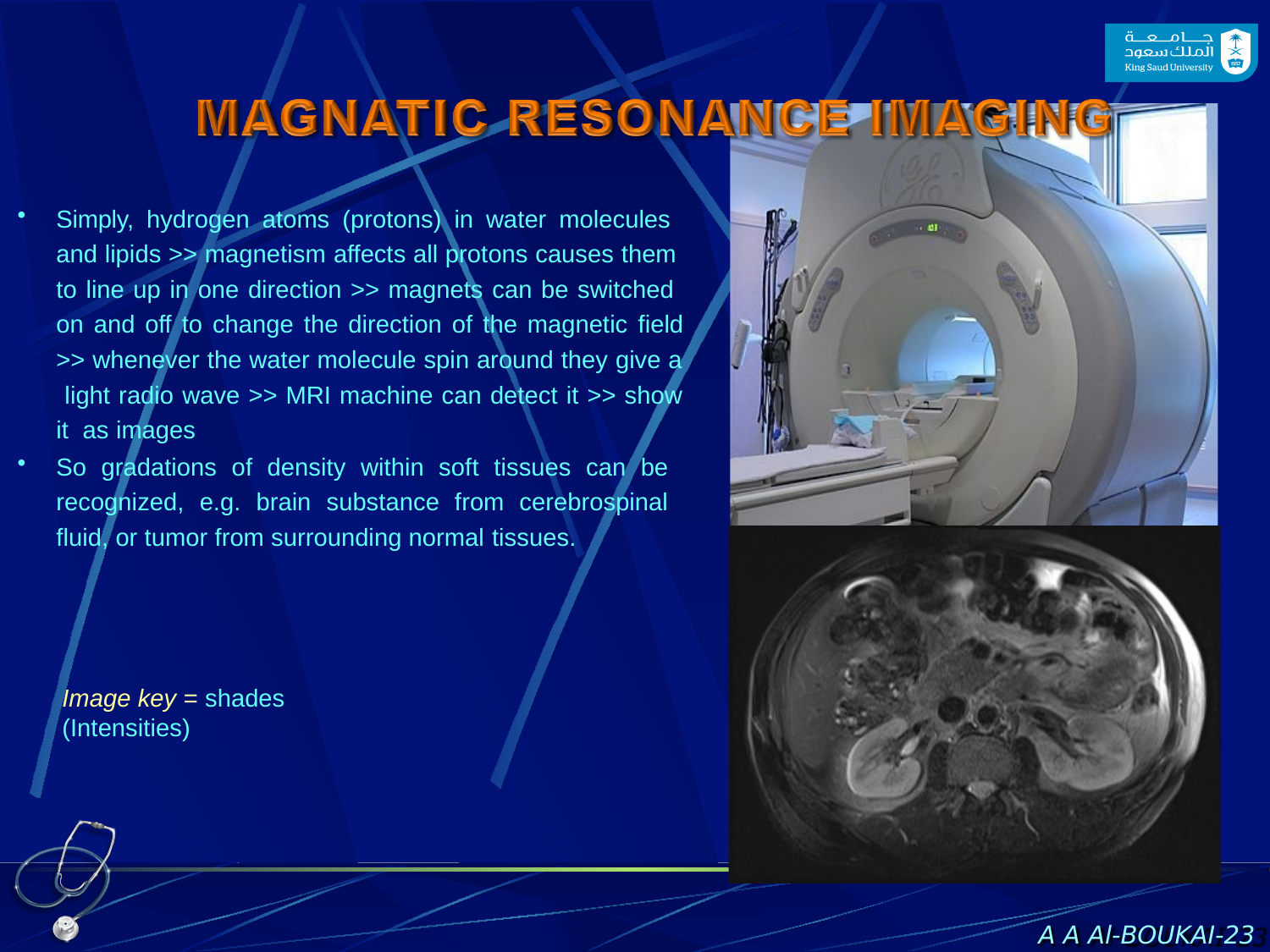

Simply, hydrogen atoms (protons) in water molecules  and lipids >> magnetism affects all protons causes them  to line up in one direction >> magnets can be switched  on and off to change the direction of the magnetic field
>> whenever the water molecule spin around they give a  light radio wave >> MRI machine can detect it >> show it  as images
So gradations of density within soft tissues can be  recognized, e.g. brain substance from cerebrospinal  fluid, or tumor from surrounding normal tissues.

Image key = shades (Intensities)

A A Al-BOUKAI-23